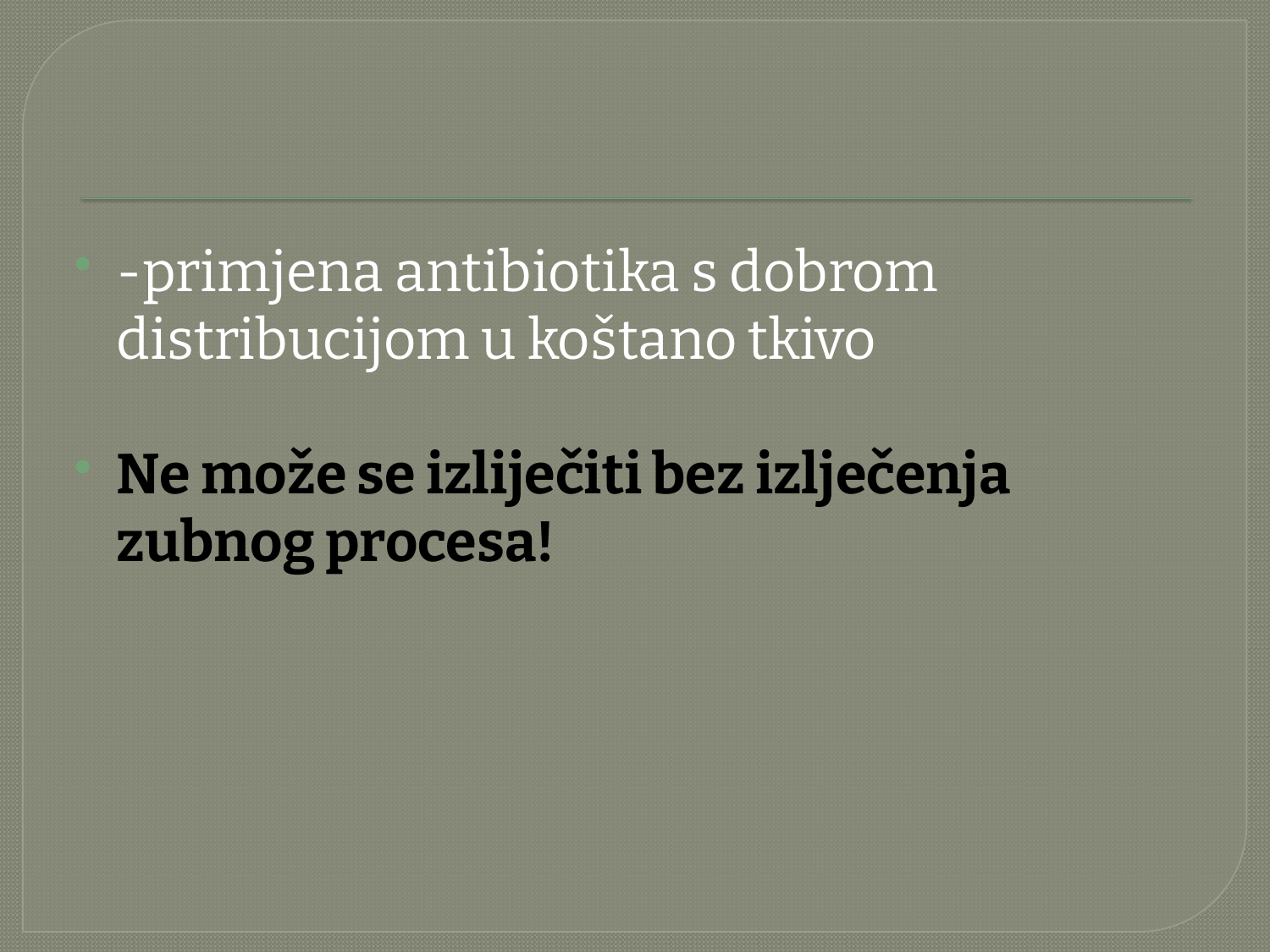

#
-primjena antibiotika s dobrom distribucijom u koštano tkivo

Ne može se izliječiti bez izlječenja zubnog procesa!